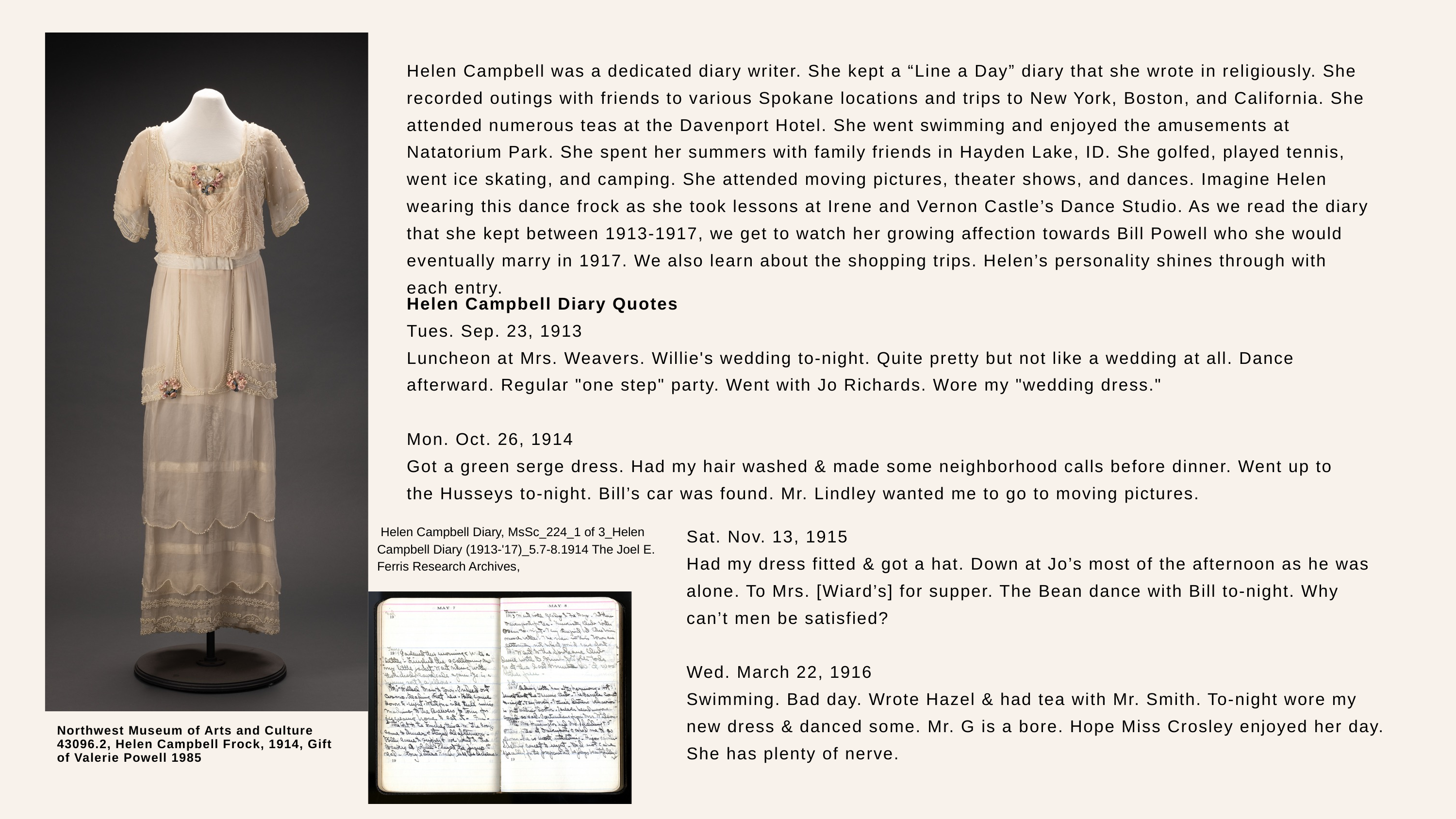

Helen Campbell was a dedicated diary writer. She kept a “Line a Day” diary that she wrote in religiously. She recorded outings with friends to various Spokane locations and trips to New York, Boston, and California. She attended numerous teas at the Davenport Hotel. She went swimming and enjoyed the amusements at Natatorium Park. She spent her summers with family friends in Hayden Lake, ID. She golfed, played tennis, went ice skating, and camping. She attended moving pictures, theater shows, and dances. Imagine Helen wearing this dance frock as she took lessons at Irene and Vernon Castle’s Dance Studio. As we read the diary that she kept between 1913-1917, we get to watch her growing affection towards Bill Powell who she would eventually marry in 1917. We also learn about the shopping trips. Helen’s personality shines through with each entry.
Helen Campbell Diary Quotes
Tues. Sep. 23, 1913
Luncheon at Mrs. Weavers. Willie's wedding to-night. Quite pretty but not like a wedding at all. Dance afterward. Regular "one step" party. Went with Jo Richards. Wore my "wedding dress."

Mon. Oct. 26, 1914
Got a green serge dress. Had my hair washed & made some neighborhood calls before dinner. Went up to the Husseys to-night. Bill’s car was found. Mr. Lindley wanted me to go to moving pictures.
Sat. Nov. 13, 1915
Had my dress fitted & got a hat. Down at Jo’s most of the afternoon as he was alone. To Mrs. [Wiard’s] for supper. The Bean dance with Bill to-night. Why can’t men be satisfied?

Wed. March 22, 1916
Swimming. Bad day. Wrote Hazel & had tea with Mr. Smith. To-night wore my new dress & danced some. Mr. G is a bore. Hope Miss Crosley enjoyed her day. She has plenty of nerve.
 Helen Campbell Diary, MsSc_224_1 of 3_Helen Campbell Diary (1913-'17)_5.7-8.1914 The Joel E. Ferris Research Archives,

Northwest Museum of Arts and Culture
43096.2, Helen Campbell Frock, 1914, Gift of Valerie Powell 1985